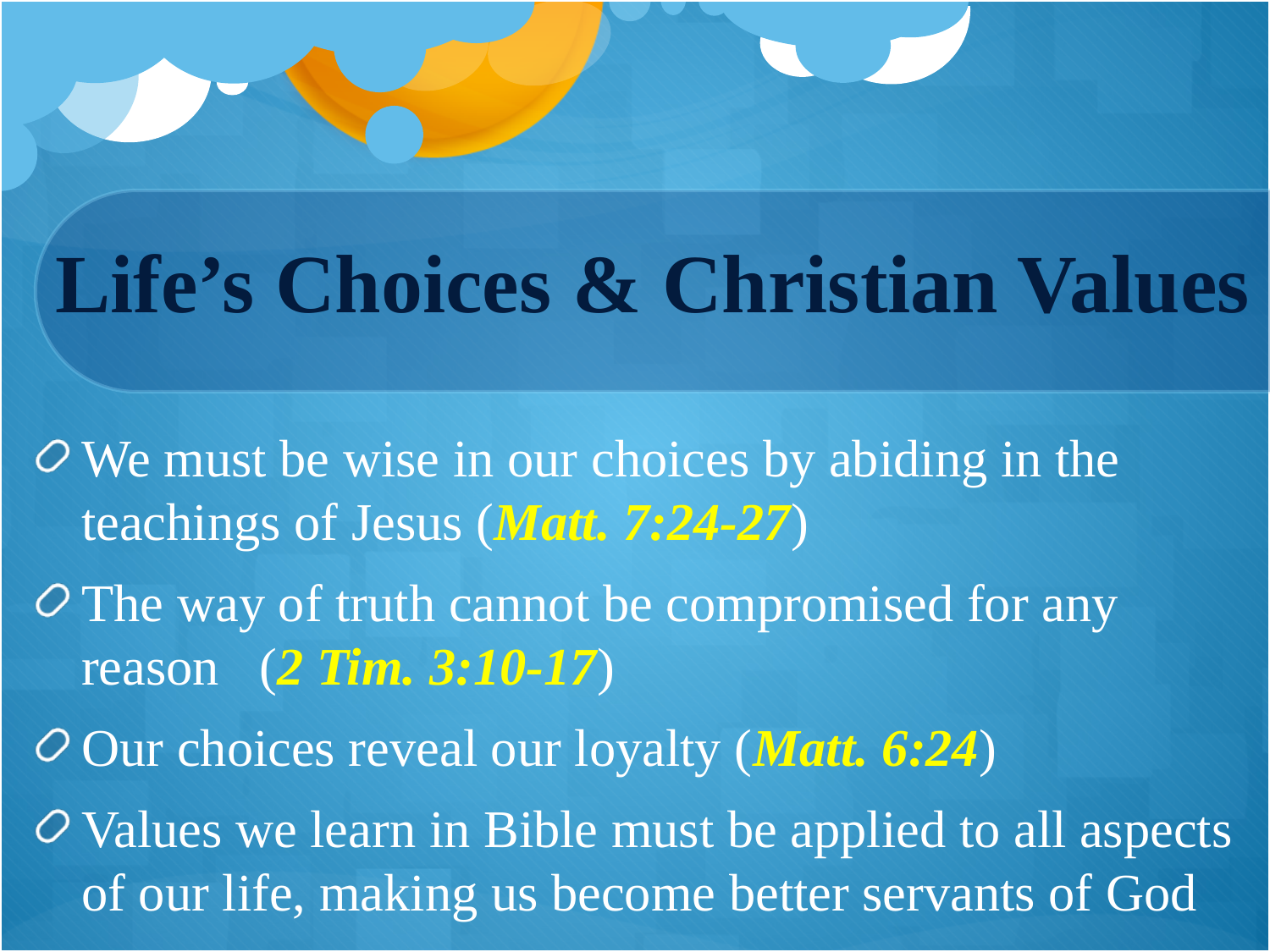

# Life’s Choices & Christian Values
We must be wise in our choices by abiding in the teachings of Jesus (Matt. 7:24-27)
The way of truth cannot be compromised for any reason   (2 Tim. 3:10-17)
Our choices reveal our loyalty (Matt. 6:24)
Values we learn in Bible must be applied to all aspects of our life, making us become better servants of God